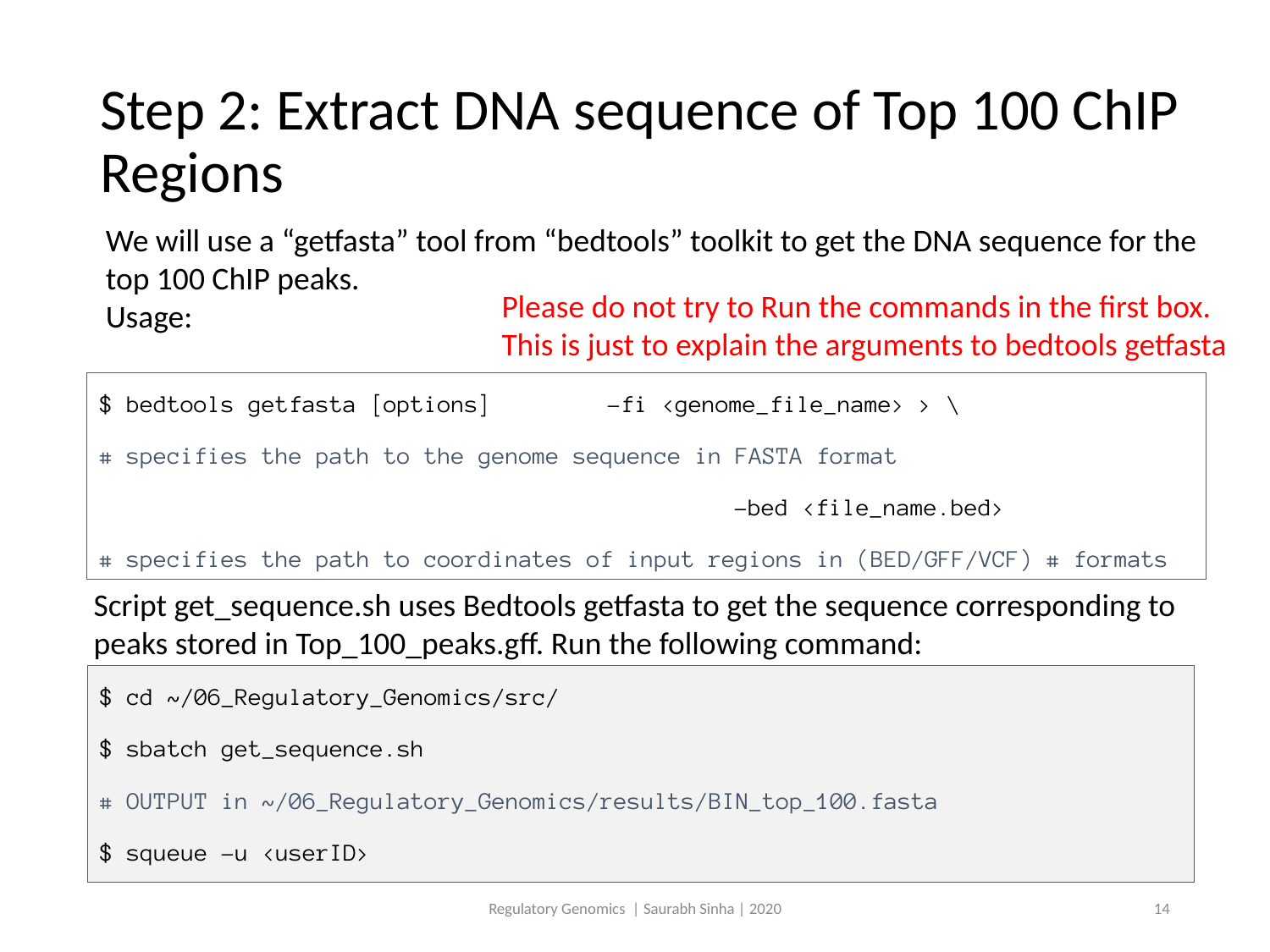

# Step 2: Extract DNA sequence of Top 100 ChIP Regions
We will use a “getfasta” tool from “bedtools” toolkit to get the DNA sequence for the top 100 ChIP peaks.
Usage:

Please do not try to Run the commands in the first box. This is just to explain the arguments to bedtools getfasta
$ bedtools getfasta [options]	–fi <genome_file_name> > \
# specifies the path to the genome sequence in FASTA format
					-bed <file_name.bed>
# specifies the path to coordinates of input regions in (BED/GFF/VCF) # formats

Script get_sequence.sh uses Bedtools getfasta to get the sequence corresponding to peaks stored in Top_100_peaks.gff. Run the following command:

$ cd ~/06_Regulatory_Genomics/src/
$ sbatch get_sequence.sh
# OUTPUT in ~/06_Regulatory_Genomics/results/BIN_top_100.fasta
$ squeue –u <userID>

Regulatory Genomics  | Saurabh Sinha | 2020
14